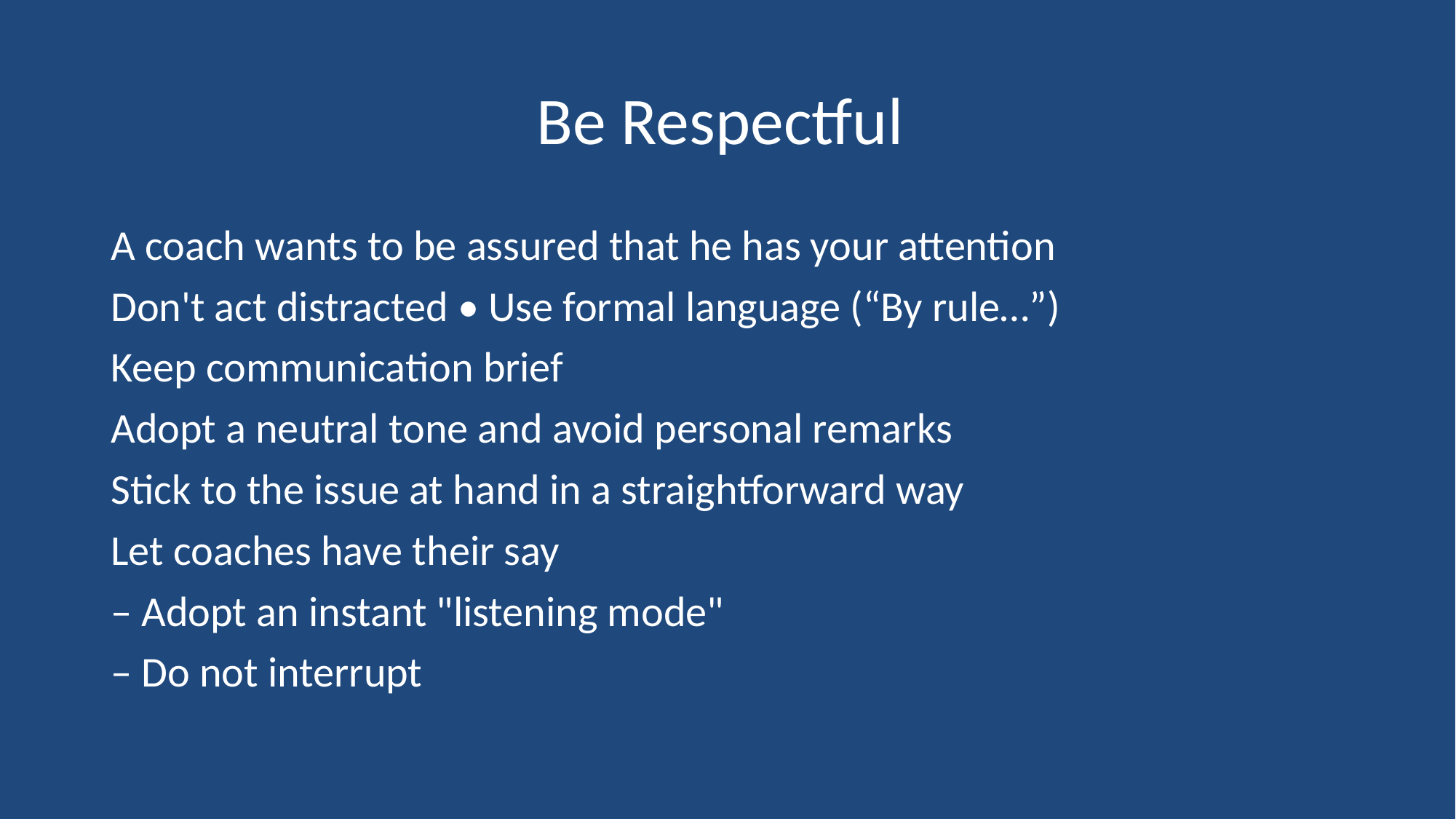

# Be Respectful
A coach wants to be assured that he has your attention
Don't act distracted • Use formal language (“By rule…”)
Keep communication brief
Adopt a neutral tone and avoid personal remarks
Stick to the issue at hand in a straightforward way
Let coaches have their say
– Adopt an instant "listening mode"
– Do not interrupt